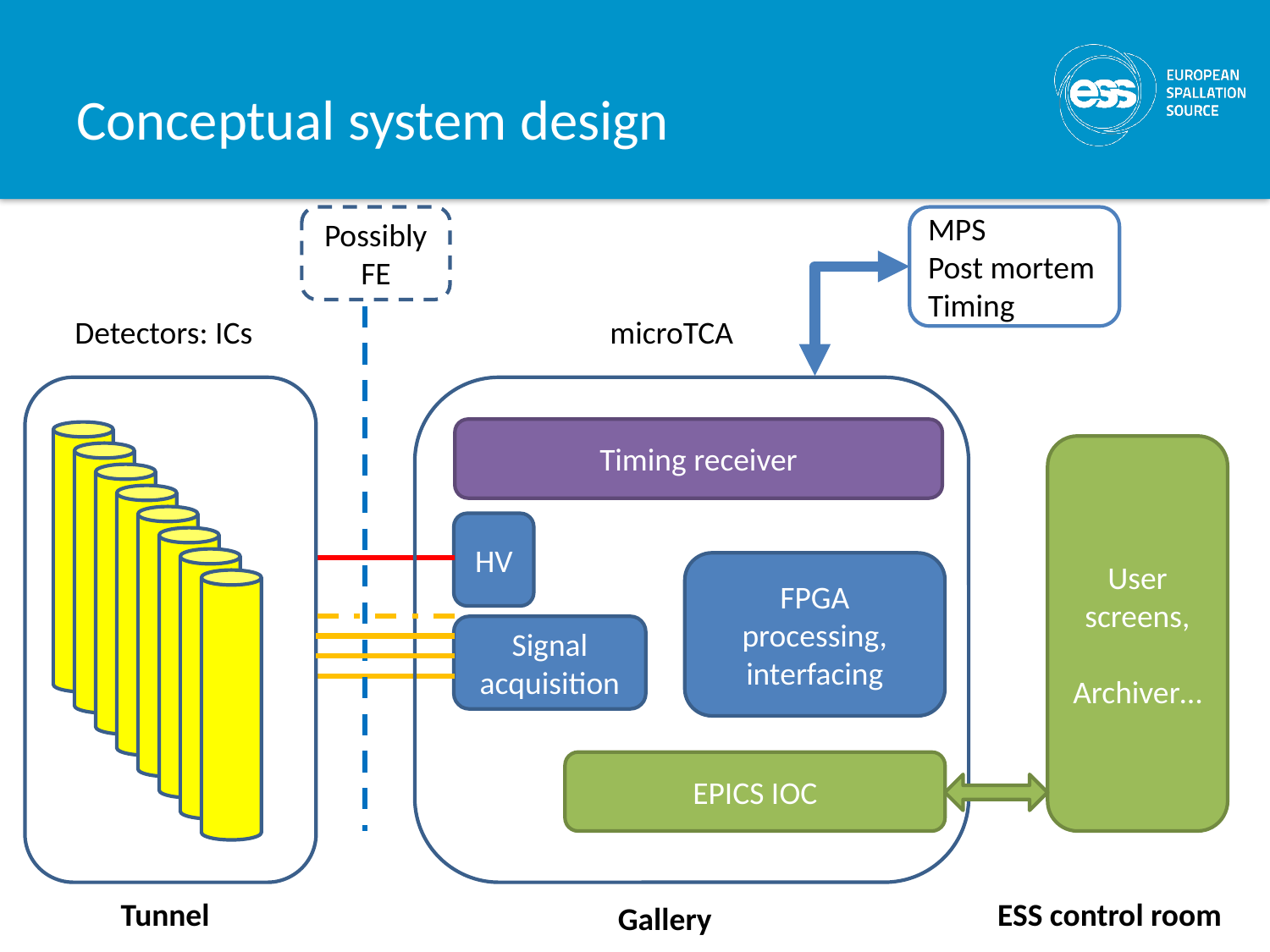

# Conceptual system design
MPS
Post mortem
Timing
Possibly FE
Detectors: ICs
microTCA

Timing receiver

User screens,

Archiver…

HV

FPGA processing,
interfacing

Signal acquisition
EPICS IOC

4
ESS control room
Tunnel
Gallery